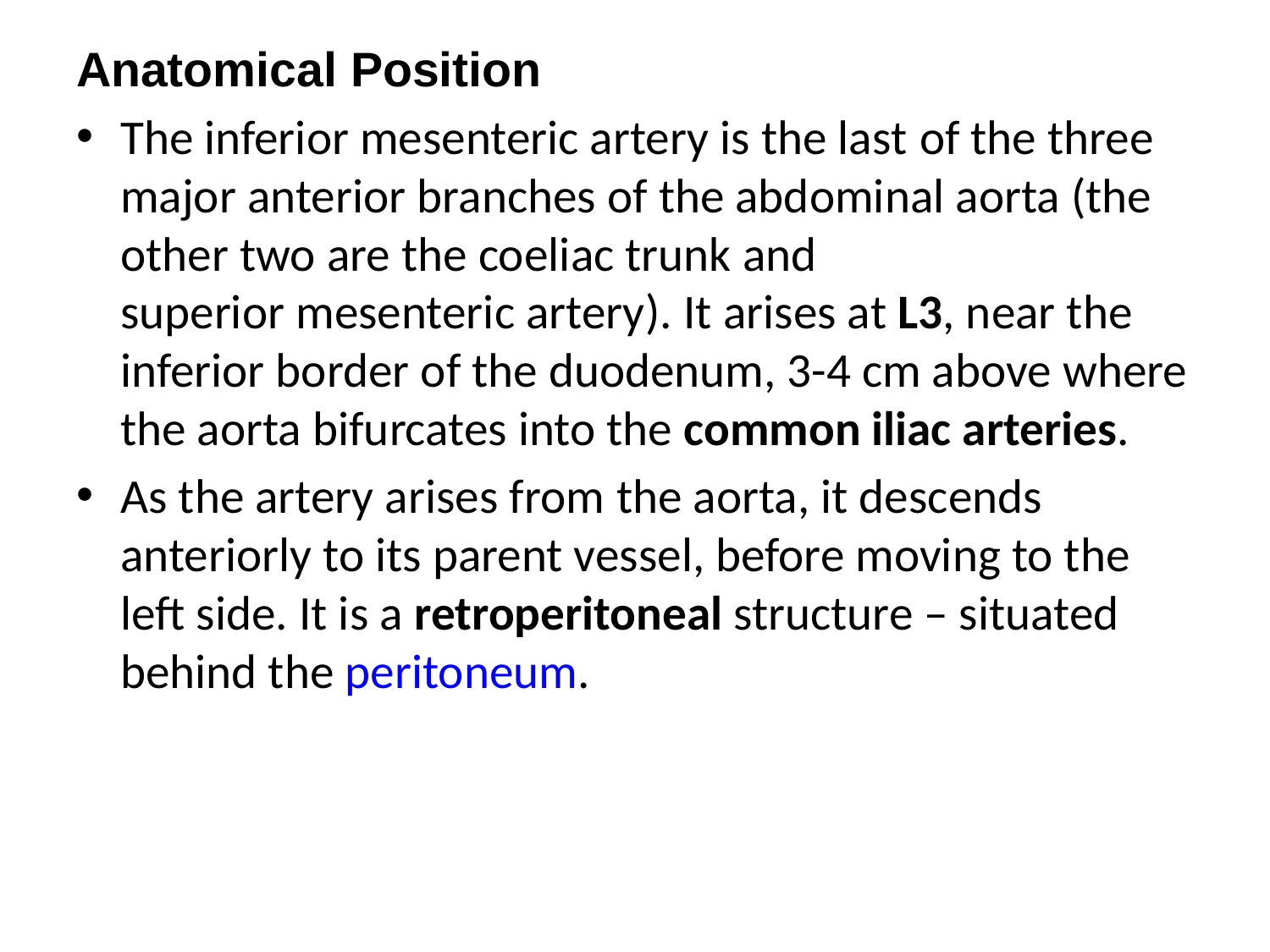

Anatomical Position
The inferior mesenteric artery is the last of the three major anterior branches of the abdominal aorta (the other two are the coeliac trunk and superior mesenteric artery). It arises at L3, near the inferior border of the duodenum, 3-4 cm above where the aorta bifurcates into the common iliac arteries.
As the artery arises from the aorta, it descends anteriorly to its parent vessel, before moving to the left side. It is a retroperitoneal structure – situated behind the peritoneum.
 By  (2021)